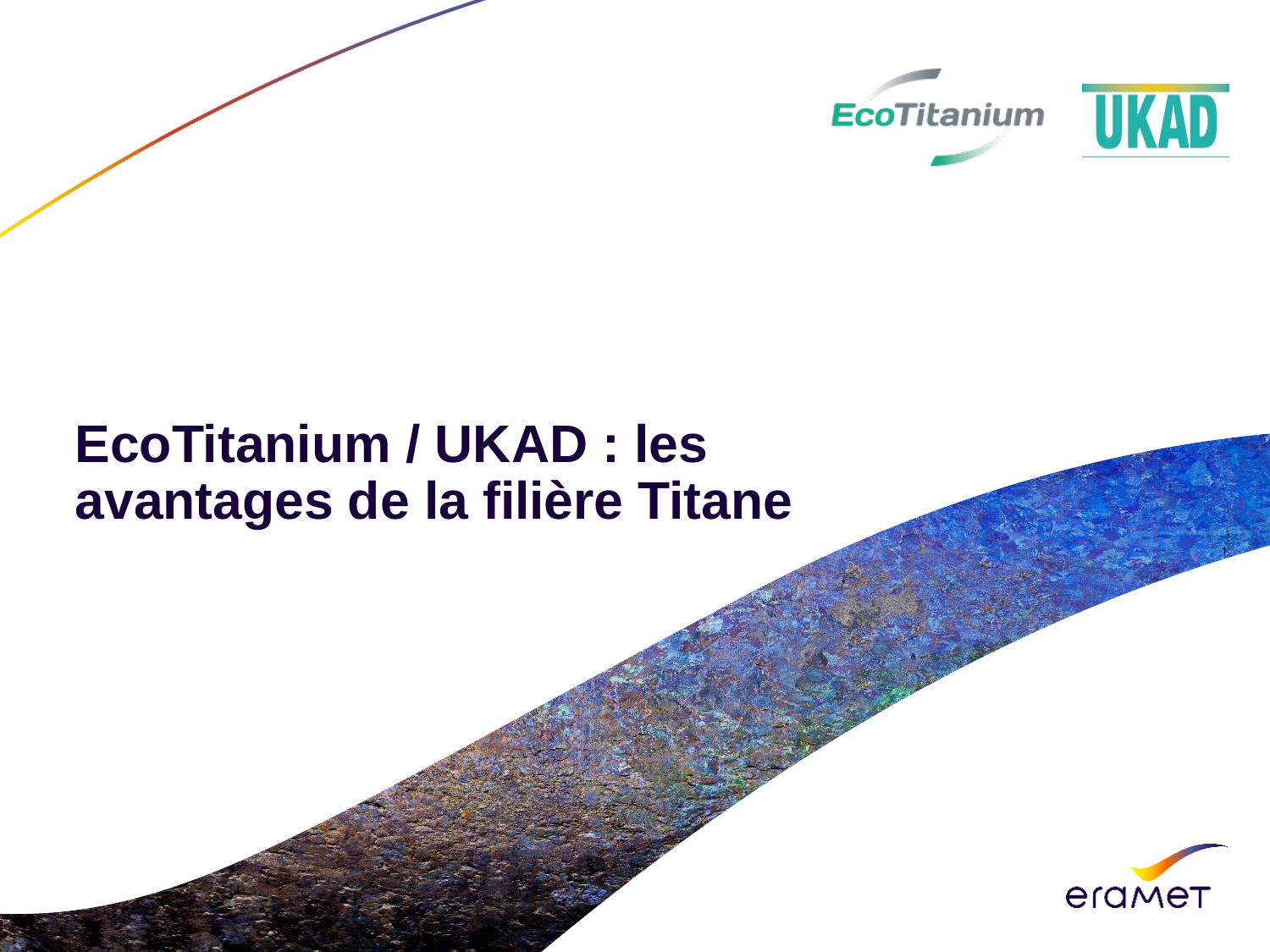

# EcoTitanium / UKAD : les avantages de la filière Titane

Date
EcoTitanium / UKAD : les avantages de la filière Titane
1